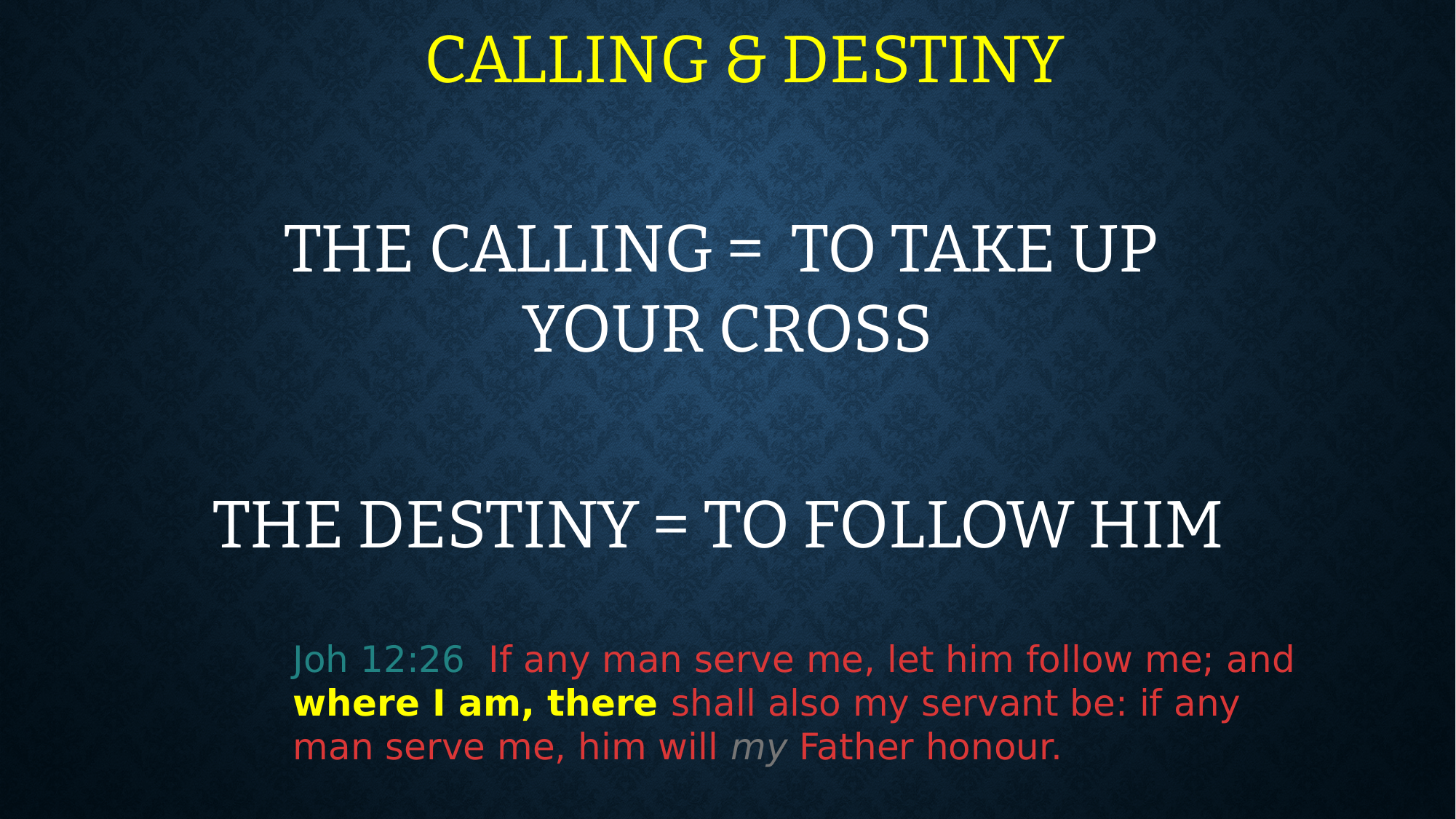

CALLING & DESTINY
THE CALLING =  TO TAKE UP
YOUR CROSS
THE DESTINY = TO FOLLOW HIM
Joh 12:26  If any man serve me, let him follow me; and where I am, there shall also my servant be: if any man serve me, him will my Father honour.